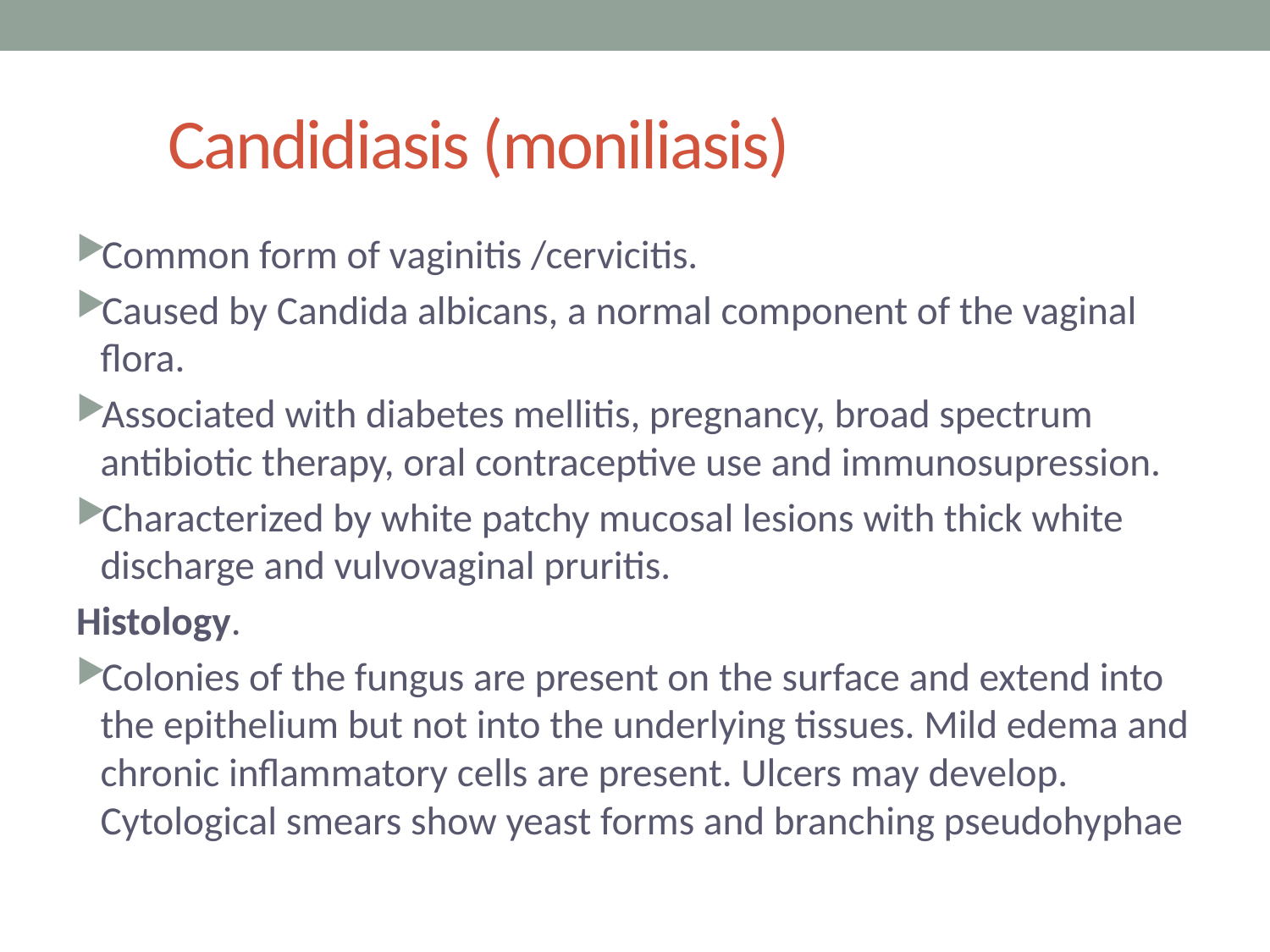

# Candidiasis (moniliasis)
Common form of vaginitis /cervicitis.
Caused by Candida albicans, a normal component of the vaginal flora.
Associated with diabetes mellitis, pregnancy, broad spectrum antibiotic therapy, oral contraceptive use and immunosupression.
Characterized by white patchy mucosal lesions with thick white discharge and vulvovaginal pruritis.
Histology.
Colonies of the fungus are present on the surface and extend into the epithelium but not into the underlying tissues. Mild edema and chronic inflammatory cells are present. Ulcers may develop. Cytological smears show yeast forms and branching pseudohyphae